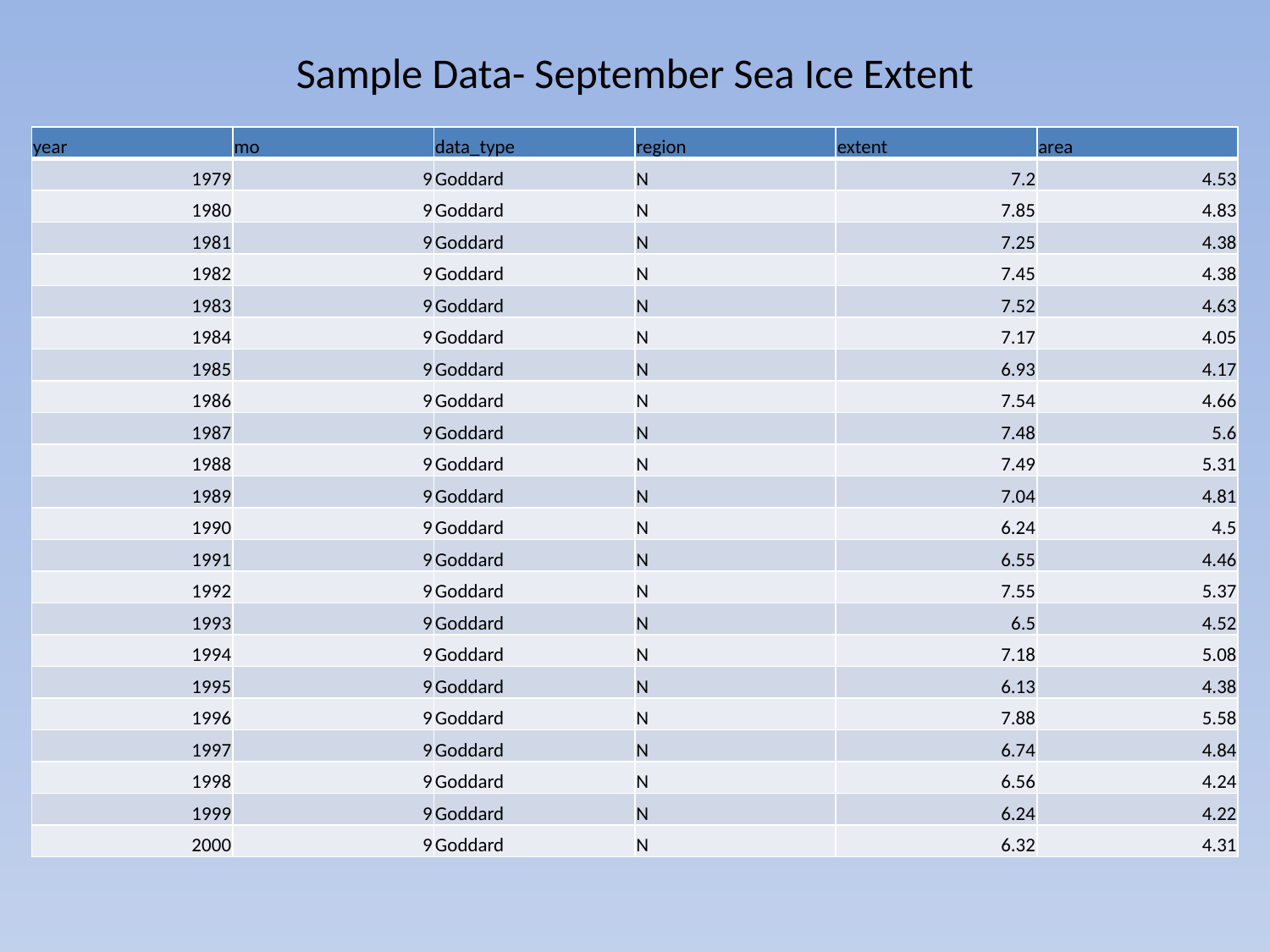

# Sample Data- September Sea Ice Extent
| year | mo | data\_type | region | extent | area |
| --- | --- | --- | --- | --- | --- |
| 1979 | 9 | Goddard | N | 7.2 | 4.53 |
| 1980 | 9 | Goddard | N | 7.85 | 4.83 |
| 1981 | 9 | Goddard | N | 7.25 | 4.38 |
| 1982 | 9 | Goddard | N | 7.45 | 4.38 |
| 1983 | 9 | Goddard | N | 7.52 | 4.63 |
| 1984 | 9 | Goddard | N | 7.17 | 4.05 |
| 1985 | 9 | Goddard | N | 6.93 | 4.17 |
| 1986 | 9 | Goddard | N | 7.54 | 4.66 |
| 1987 | 9 | Goddard | N | 7.48 | 5.6 |
| 1988 | 9 | Goddard | N | 7.49 | 5.31 |
| 1989 | 9 | Goddard | N | 7.04 | 4.81 |
| 1990 | 9 | Goddard | N | 6.24 | 4.5 |
| 1991 | 9 | Goddard | N | 6.55 | 4.46 |
| 1992 | 9 | Goddard | N | 7.55 | 5.37 |
| 1993 | 9 | Goddard | N | 6.5 | 4.52 |
| 1994 | 9 | Goddard | N | 7.18 | 5.08 |
| 1995 | 9 | Goddard | N | 6.13 | 4.38 |
| 1996 | 9 | Goddard | N | 7.88 | 5.58 |
| 1997 | 9 | Goddard | N | 6.74 | 4.84 |
| 1998 | 9 | Goddard | N | 6.56 | 4.24 |
| 1999 | 9 | Goddard | N | 6.24 | 4.22 |
| 2000 | 9 | Goddard | N | 6.32 | 4.31 |